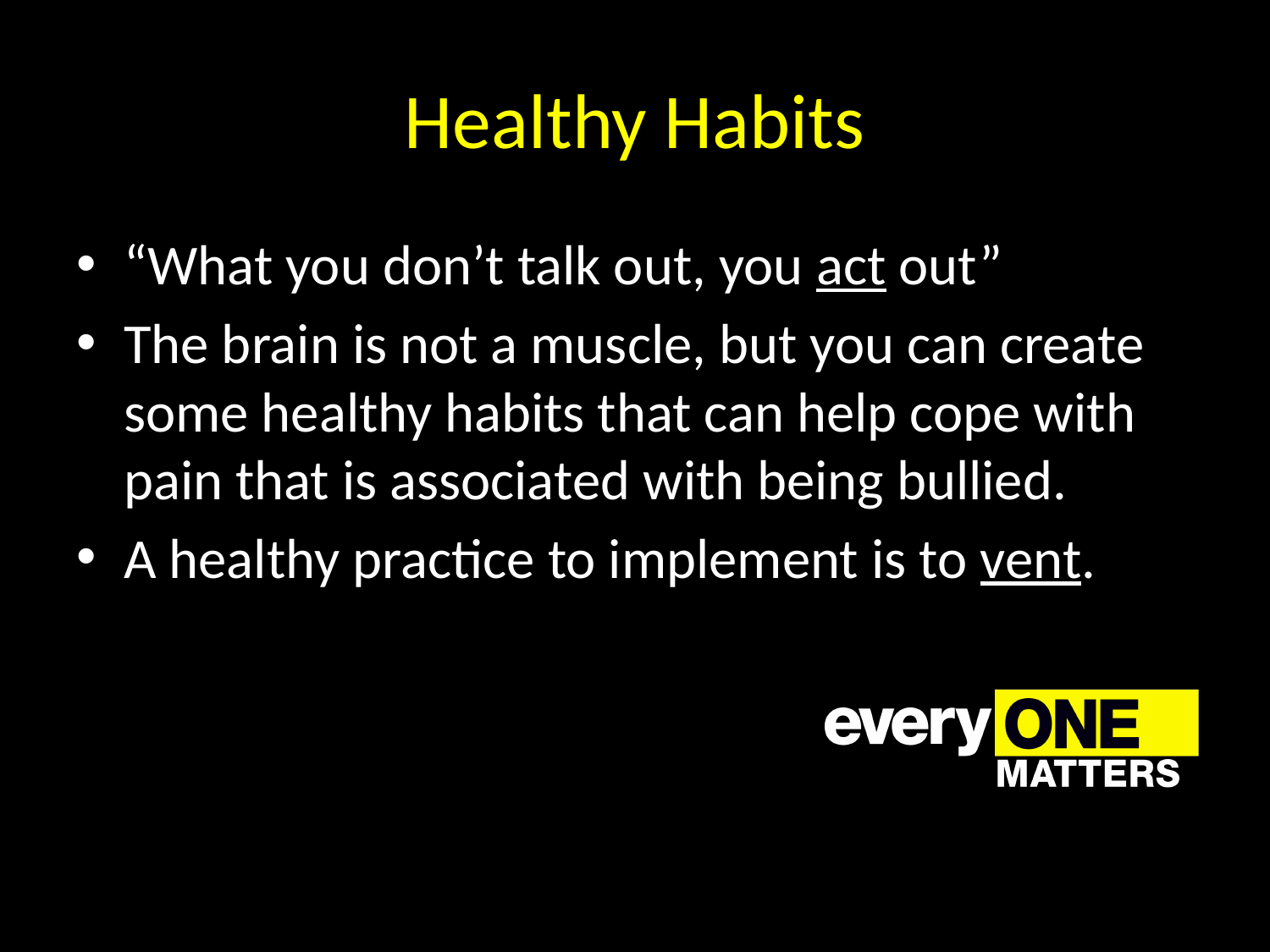

# Healthy Habits
“What you don’t talk out, you act out”
The brain is not a muscle, but you can create some healthy habits that can help cope with pain that is associated with being bullied.
A healthy practice to implement is to vent.